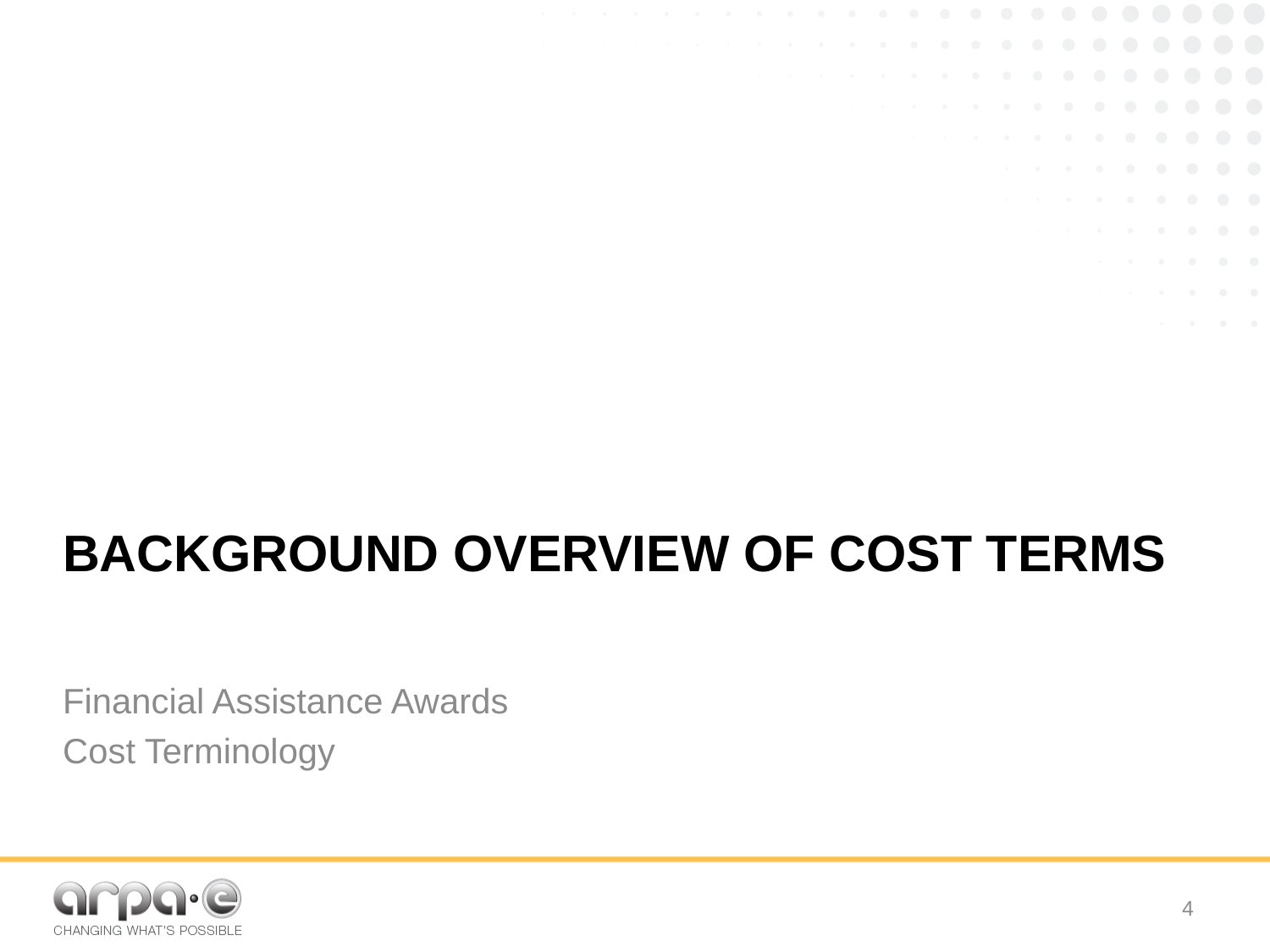

# Background Overview of Cost Terms
Financial Assistance Awards
Cost Terminology
4